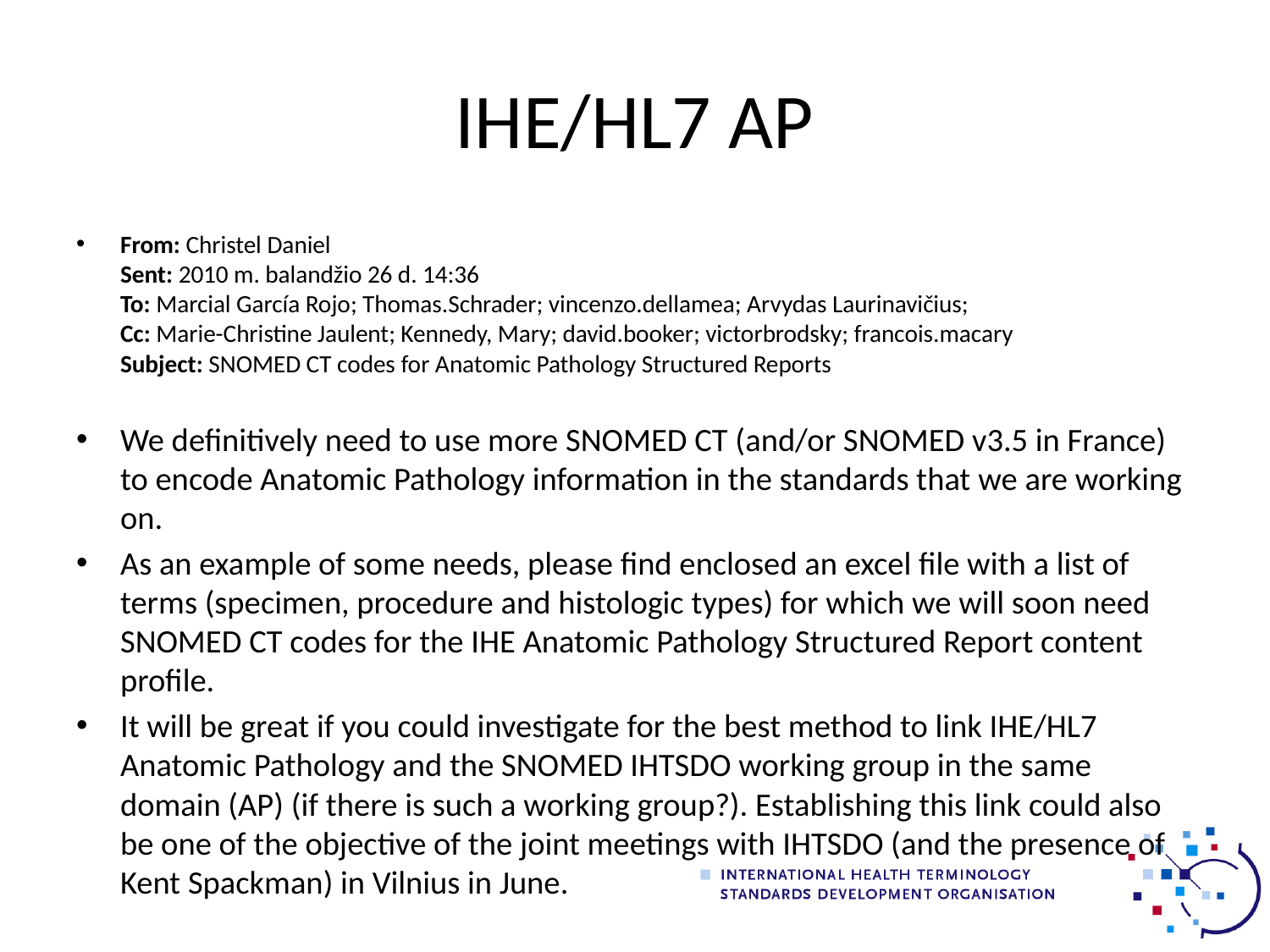

# IHE/HL7 AP
From: Christel Daniel
Sent: 2010 m. balandžio 26 d. 14:36
To: Marcial García Rojo; Thomas.Schrader; vincenzo.dellamea; Arvydas Laurinavičius;
Cc: Marie-Christine Jaulent; Kennedy, Mary; david.booker; victorbrodsky; francois.macary
Subject: SNOMED CT codes for Anatomic Pathology Structured Reports

We definitively need to use more SNOMED CT (and/or SNOMED v3.5 in France) to encode Anatomic Pathology information in the standards that we are working on.
As an example of some needs, please find enclosed an excel file with a list of terms (specimen, procedure and histologic types) for which we will soon need SNOMED CT codes for the IHE Anatomic Pathology Structured Report content profile.
It will be great if you could investigate for the best method to link IHE/HL7 Anatomic Pathology and the SNOMED IHTSDO working group in the same domain (AP) (if there is such a working group?). Establishing this link could also be one of the objective of the joint meetings with IHTSDO (and the presence of Kent Spackman) in Vilnius in June.